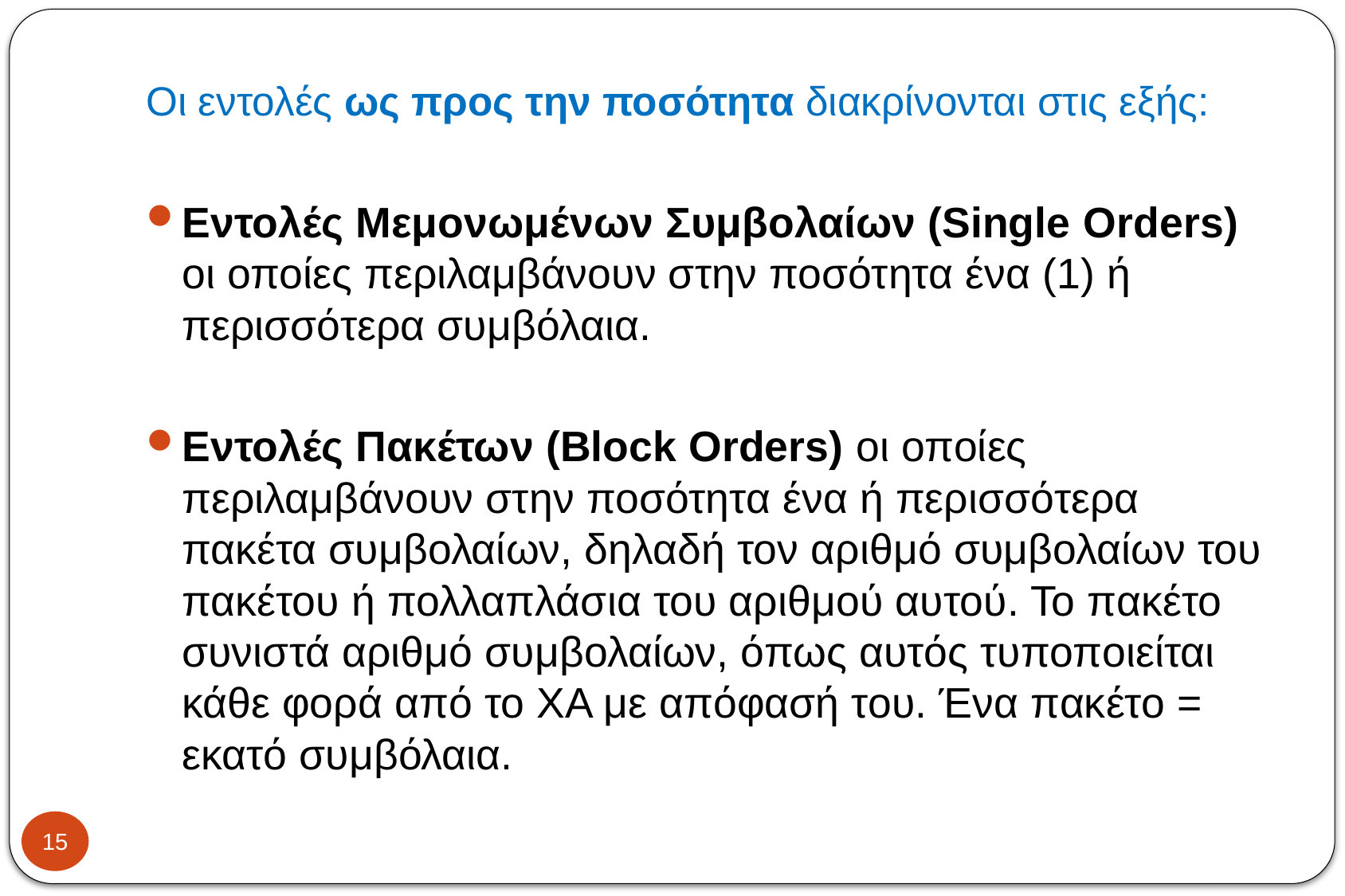

# Οι εντολές ως προς την ποσότητα διακρίνονται στις εξής:
Εντολές Μεμονωμένων Συμβολαίων (Single Orders) οι οποίες περιλαμβάνουν στην ποσότητα ένα (1) ή περισσότερα συμβόλαια.

Εντολές Πακέτων (Βlock Οrders) οι οποίες περιλαμβάνουν στην ποσότητα ένα ή περισσότερα πακέτα συμβολαίων, δηλαδή τον αριθμό συμβολαίων του πακέτου ή πολλαπλάσια του αριθμού αυτού. Το πακέτο συνιστά αριθμό συμβολαίων, όπως αυτός τυποποιείται κάθε φορά από το ΧΑ με απόφασή του. Ένα πακέτο = εκατό συμβόλαια.

15